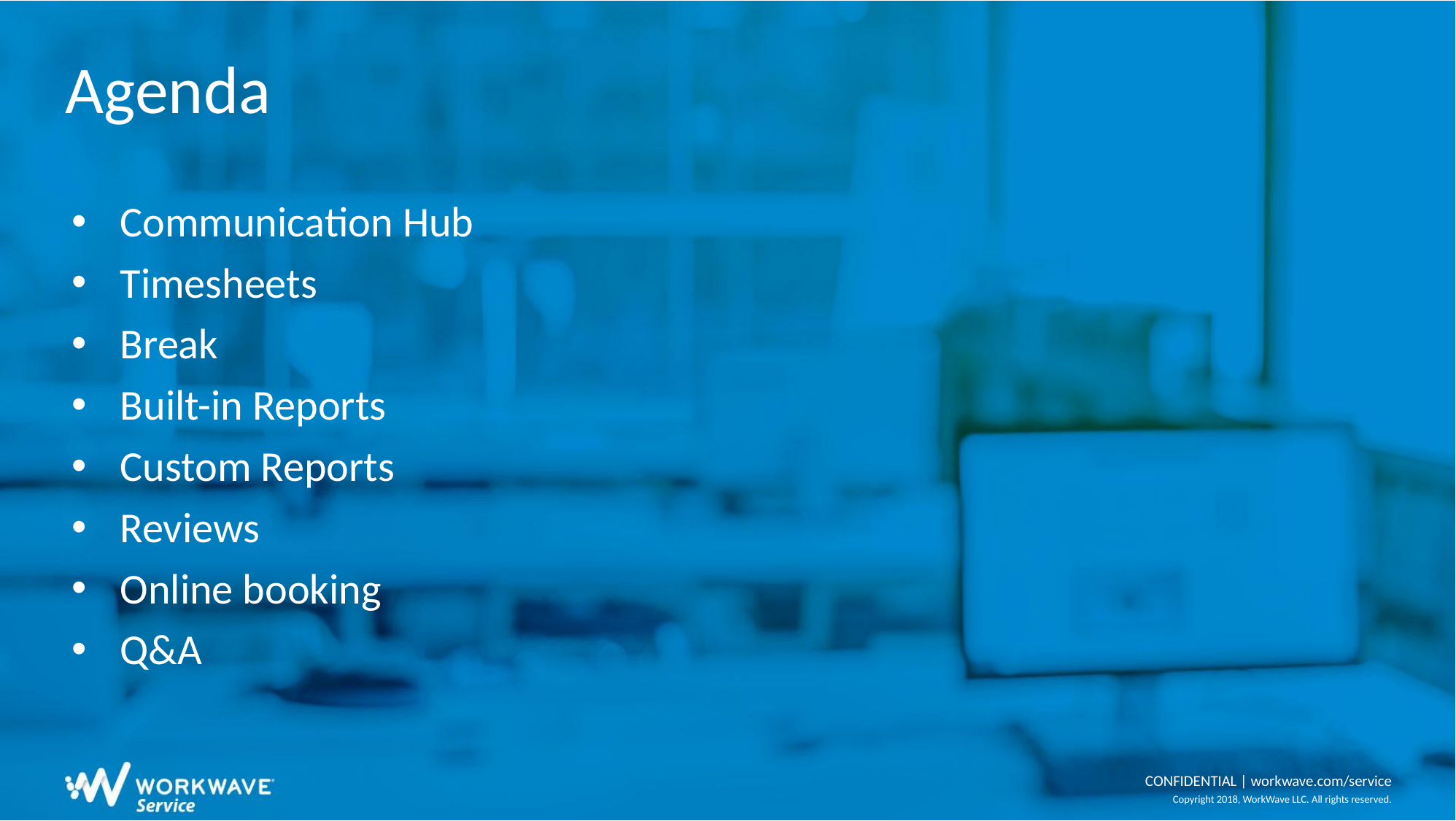

# Agenda
Communication Hub
Timesheets
Break
Built-in Reports
Custom Reports
Reviews
Online booking
Q&A